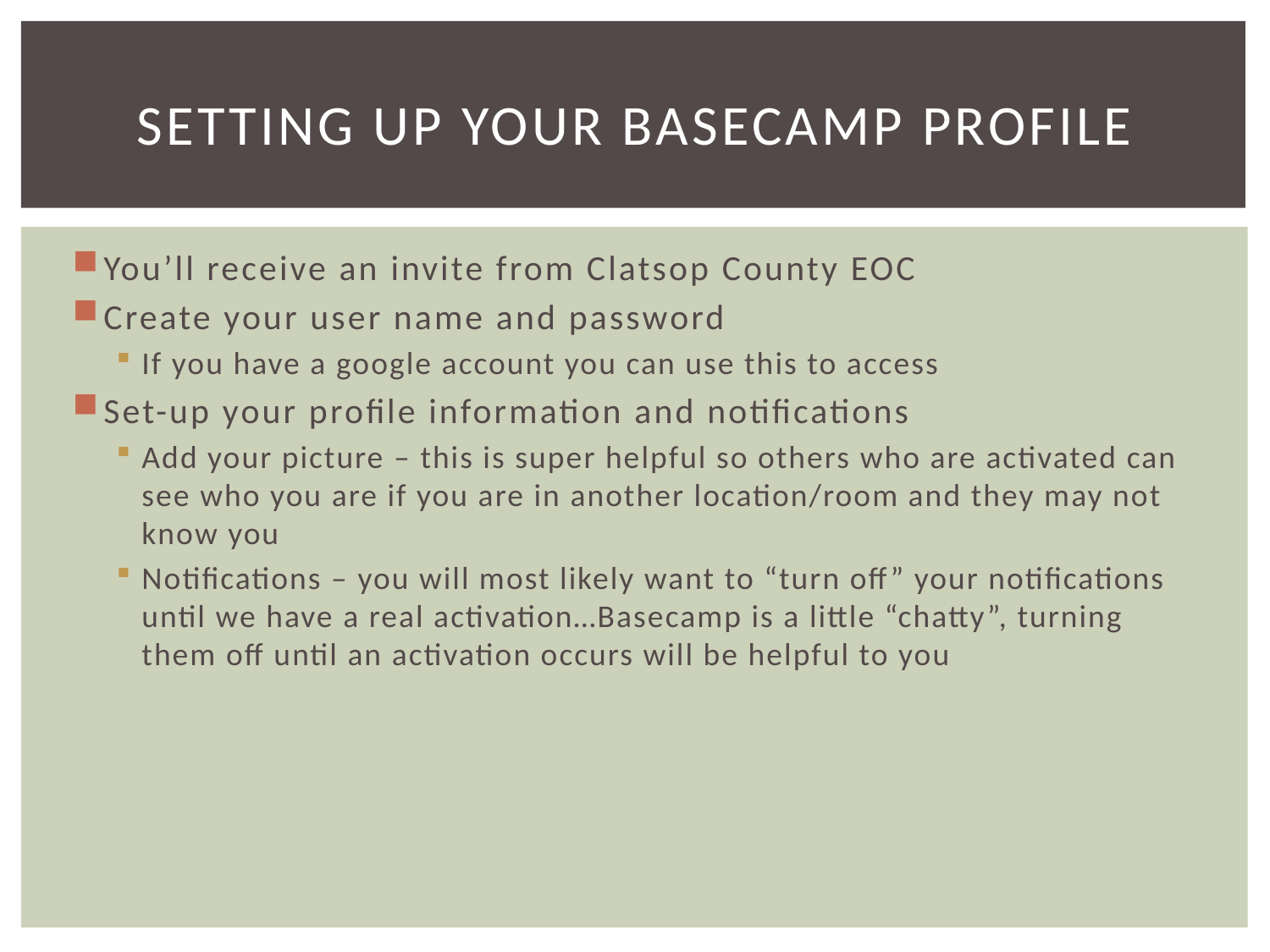

# Setting up your basecamp profile
You’ll receive an invite from Clatsop County EOC
Create your user name and password
If you have a google account you can use this to access
Set-up your profile information and notifications
Add your picture – this is super helpful so others who are activated can see who you are if you are in another location/room and they may not know you
Notifications – you will most likely want to “turn off” your notifications until we have a real activation…Basecamp is a little “chatty”, turning them off until an activation occurs will be helpful to you